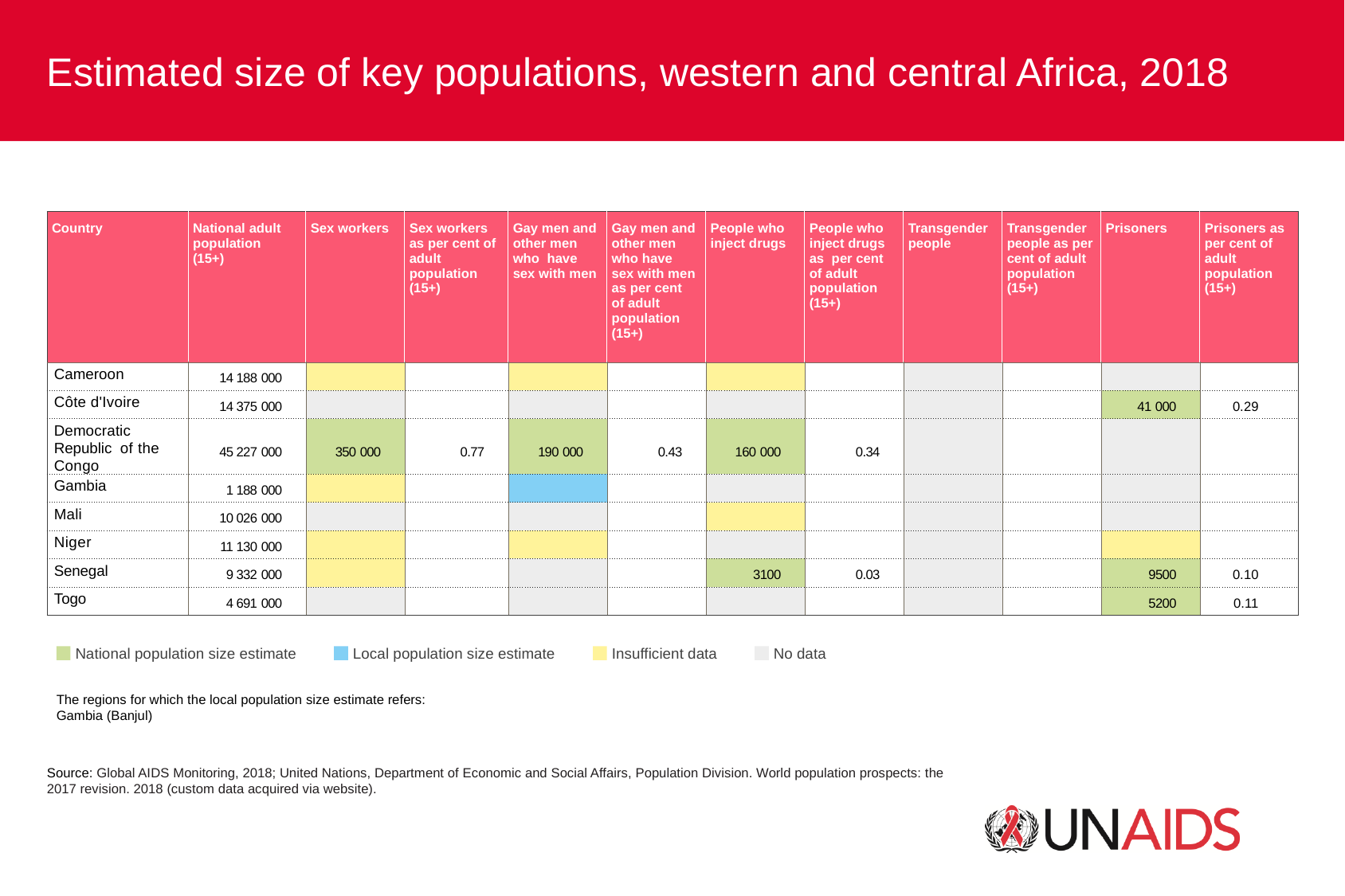

Estimated size of key populations, western and central Africa, 2018
National population size estimate

Local population size estimate

Insufficient data

No data

The regions for which the local population size estimate refers:
Gambia (Banjul)

Source: Global AIDS Monitoring, 2018; United Nations, Department of Economic and Social Affairs, Population Division. World population prospects: the 2017 revision. 2018 (custom data acquired via website).
| Country | National adult population (15+) | Sex workers | Sex workers as per cent of adult population (15+) | Gay men and other men who have sex with men | Gay men and other men who have sex with men as per cent of adult population (15+) | People who inject drugs | People who inject drugs as per cent of adult population (15+) | Transgender people | Transgender people as per cent of adult population (15+) | Prisoners | Prisoners as per cent of adult population (15+) |
| --- | --- | --- | --- | --- | --- | --- | --- | --- | --- | --- | --- |
| Cameroon | 14 188 000 |  |  |  |  |  |  |  |  |  |  |
| Côte d'Ivoire | 14 375 000 |  |  |  |  |  |  |  |  | 41 000 | 0.29 |
| Democratic Republic of the Congo | 45 227 000 | 350 000 | 0.77 | 190 000 | 0.43 | 160 000 | 0.34 |  |  |  |  |
| Gambia | 1 188 000 |  |  |  |  |  |  |  |  |  |  |
| Mali | 10 026 000 |  |  |  |  |  |  |  |  |  |  |
| Niger | 11 130 000 |  |  |  |  |  |  |  |  |  |  |
| Senegal | 9 332 000 |  |  |  |  | 3100 | 0.03 |  |  | 9500 | 0.10 |
| Togo | 4 691 000 |  |  |  |  |  |  |  |  | 5200 | 0.11 |